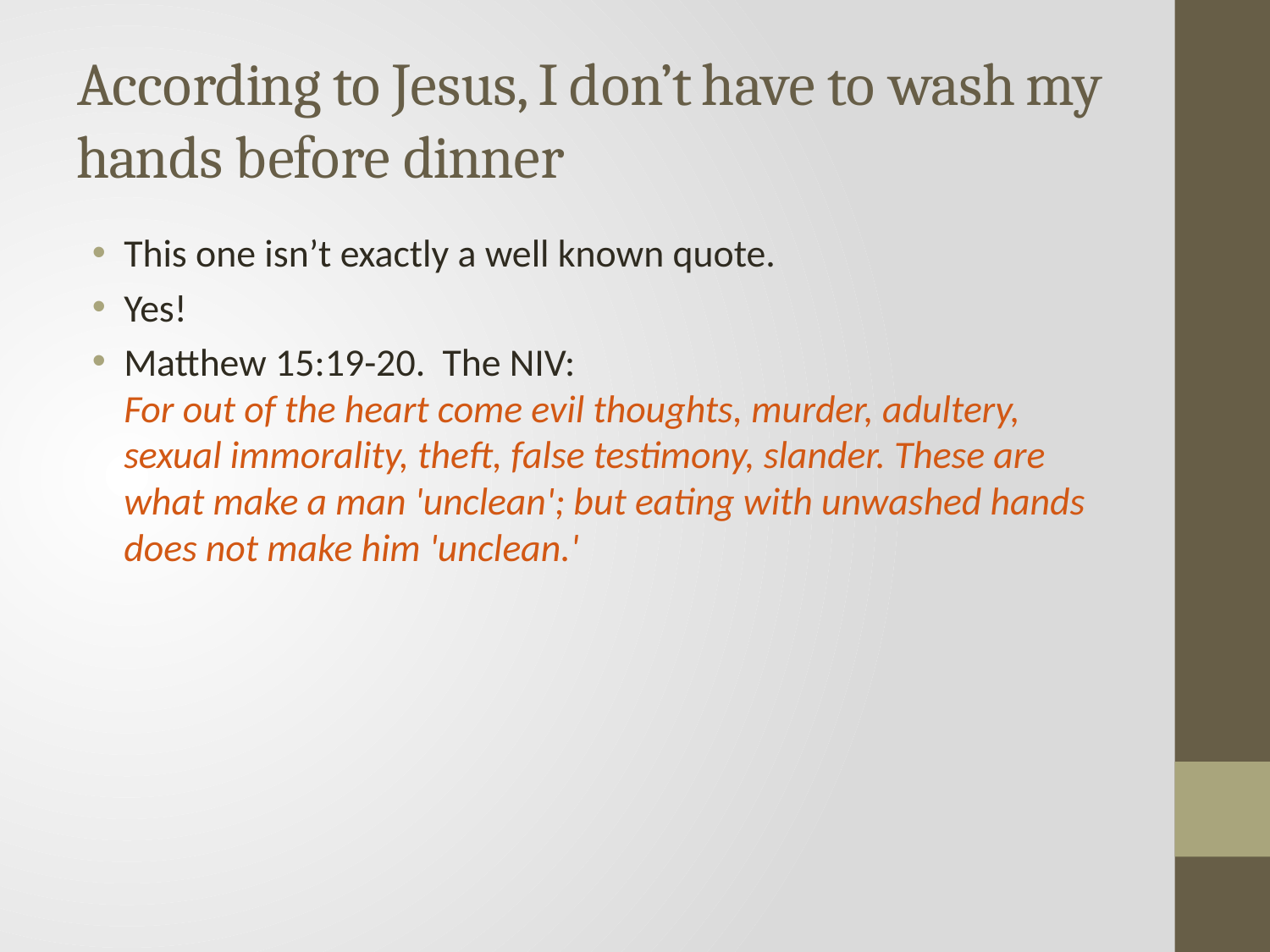

# According to Jesus, I don’t have to wash my hands before dinner
This one isn’t exactly a well known quote.
Yes!
Matthew 15:19-20.  The NIV:
For out of the heart come evil thoughts, murder, adultery, sexual immorality, theft, false testimony, slander. These are what make a man 'unclean'; but eating with unwashed hands does not make him 'unclean.'